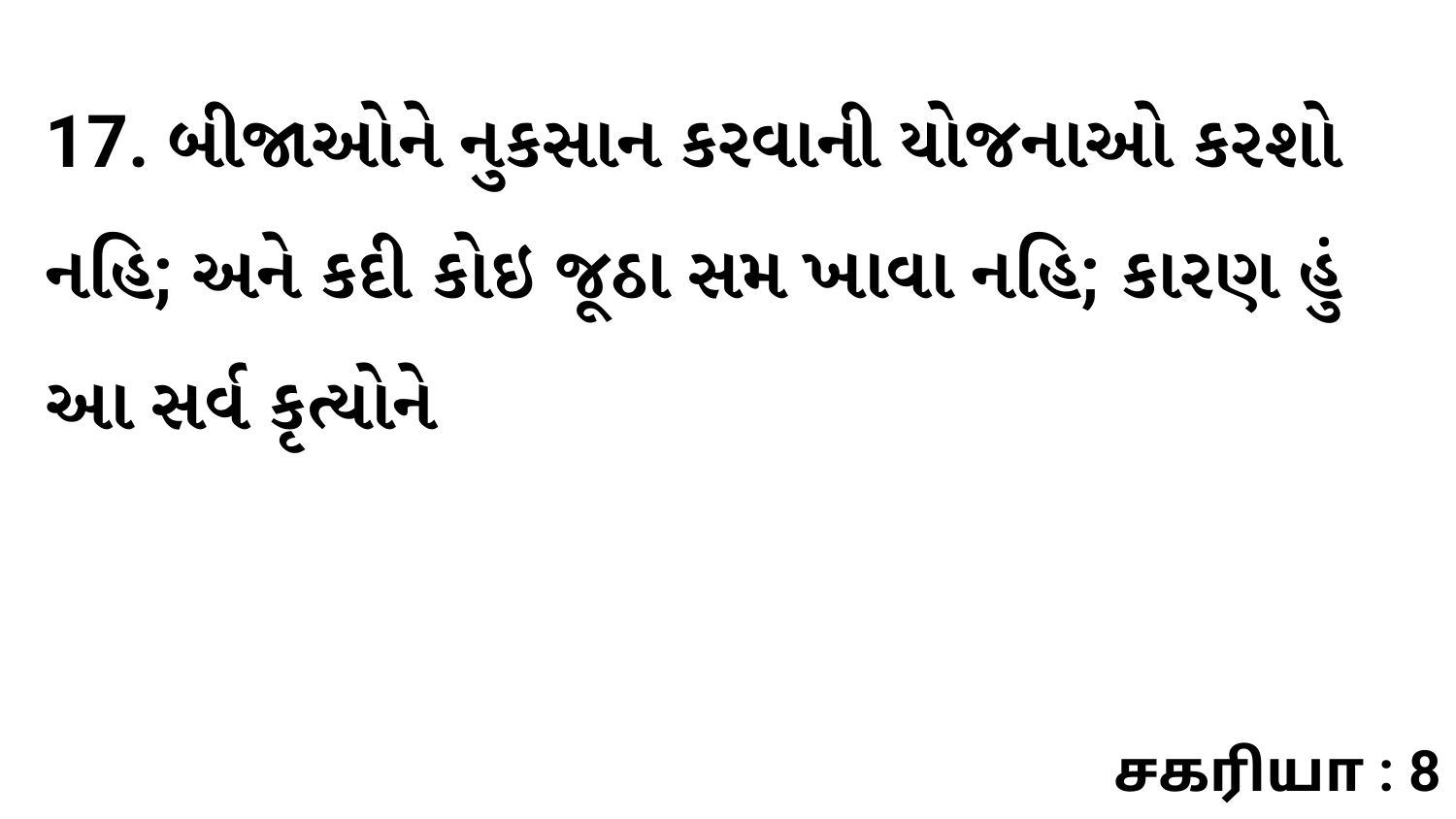

17. બીજાઓને નુકસાન કરવાની યોજનાઓ કરશો નહિ; અને કદી કોઇ જૂઠા સમ ખાવા નહિ; કારણ હું આ સર્વ કૃત્યોને
சகரியா : 8